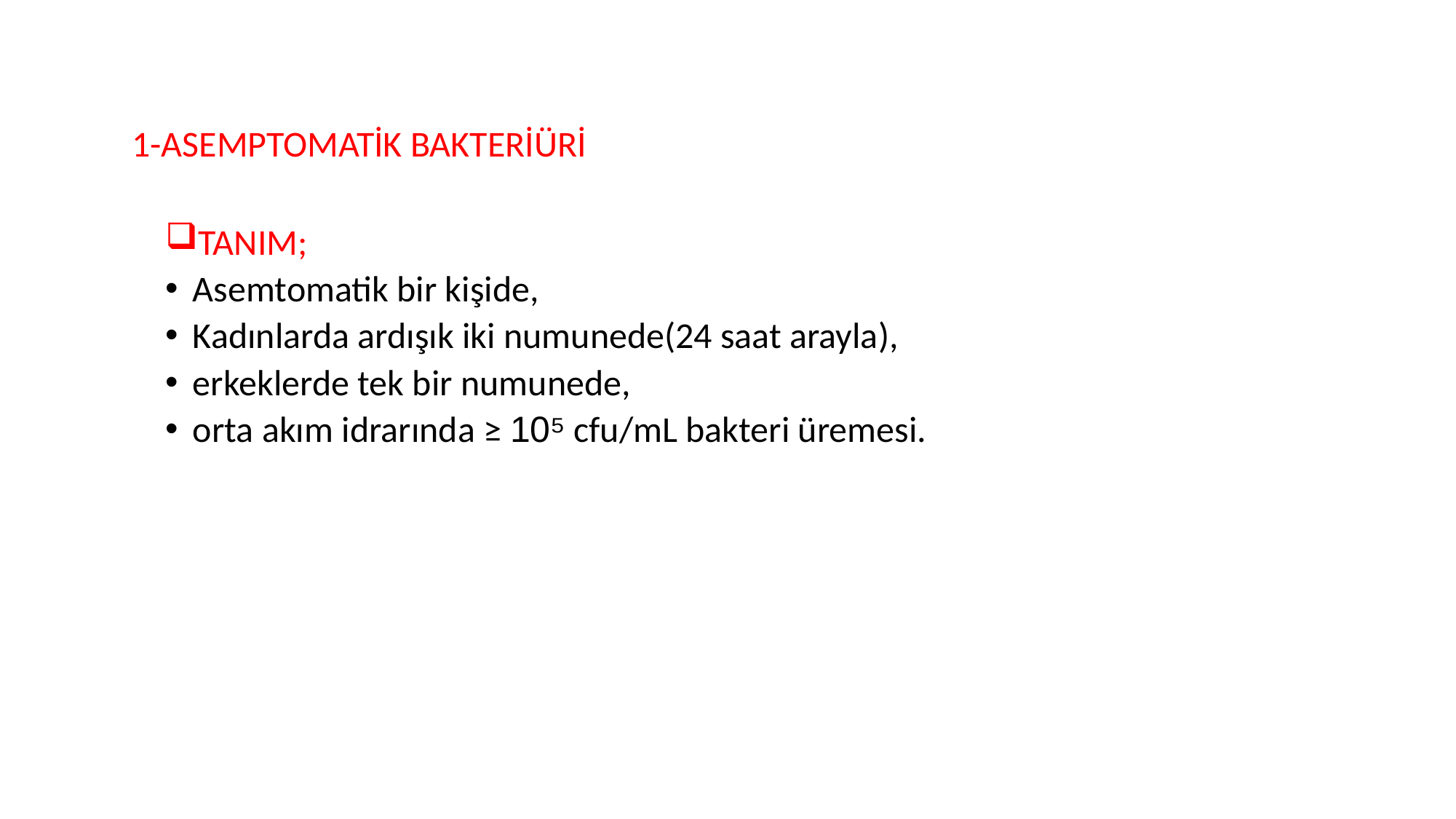

# 1-ASEMPTOMATİK BAKTERİÜRİ
TANIM;
Asemtomatik bir kişide,
Kadınlarda ardışık iki numunede(24 saat arayla),
erkeklerde tek bir numunede,
orta akım idrarında ≥ 10⁵ cfu/mL bakteri üremesi.